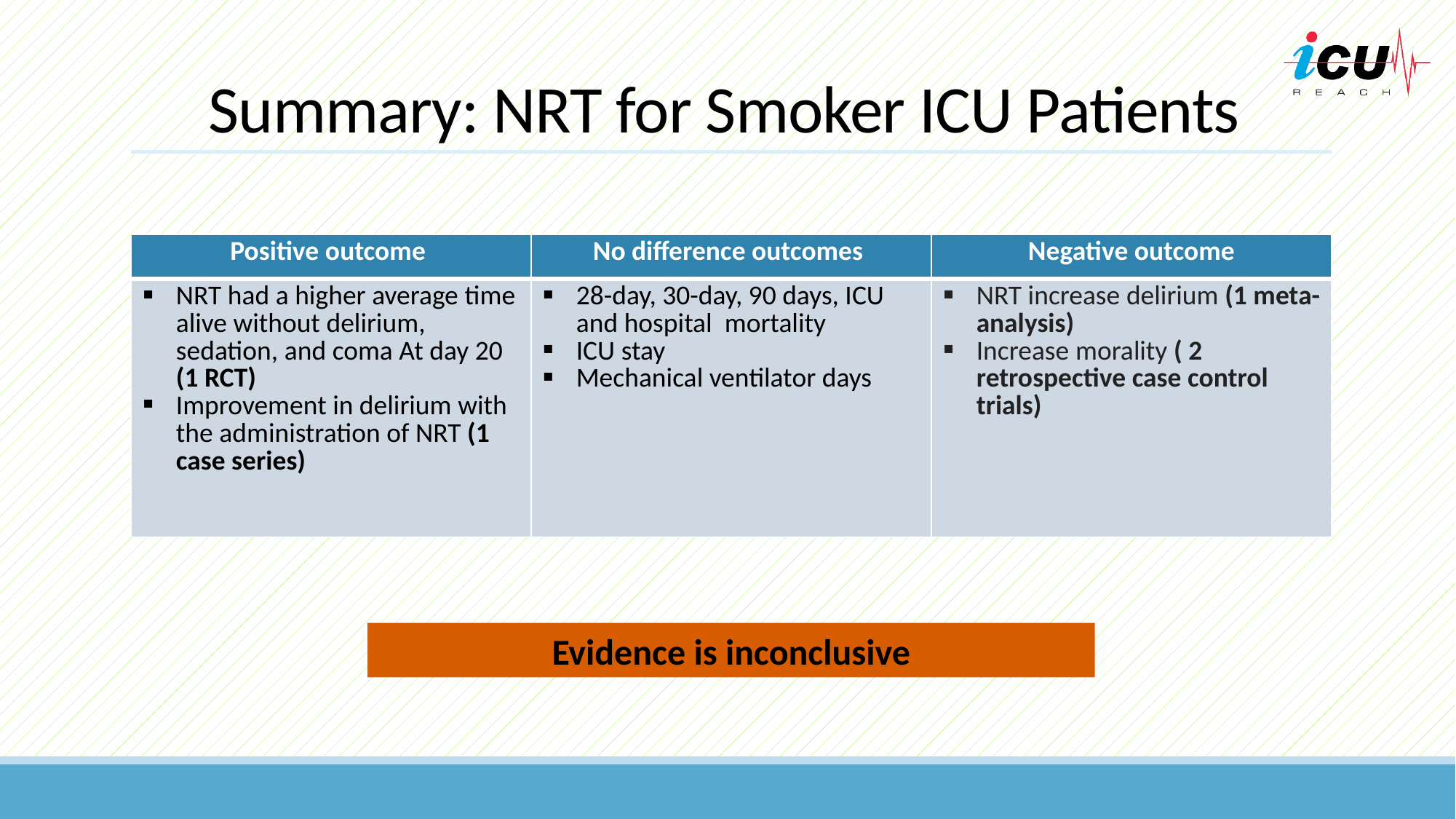

# Summary: NRT for Smoker ICU Patients
| Positive outcome | No difference outcomes | Negative outcome |
| --- | --- | --- |
| NRT had a higher average time alive without delirium, sedation, and coma At day 20 (1 RCT) Improvement in delirium with the administration of NRT (1 case series) | 28-day, 30-day, 90 days, ICU and hospital mortality ICU stay Mechanical ventilator days | NRT increase delirium (1 meta- analysis) Increase morality ( 2 retrospective case control trials) |
Evidence is inconclusive